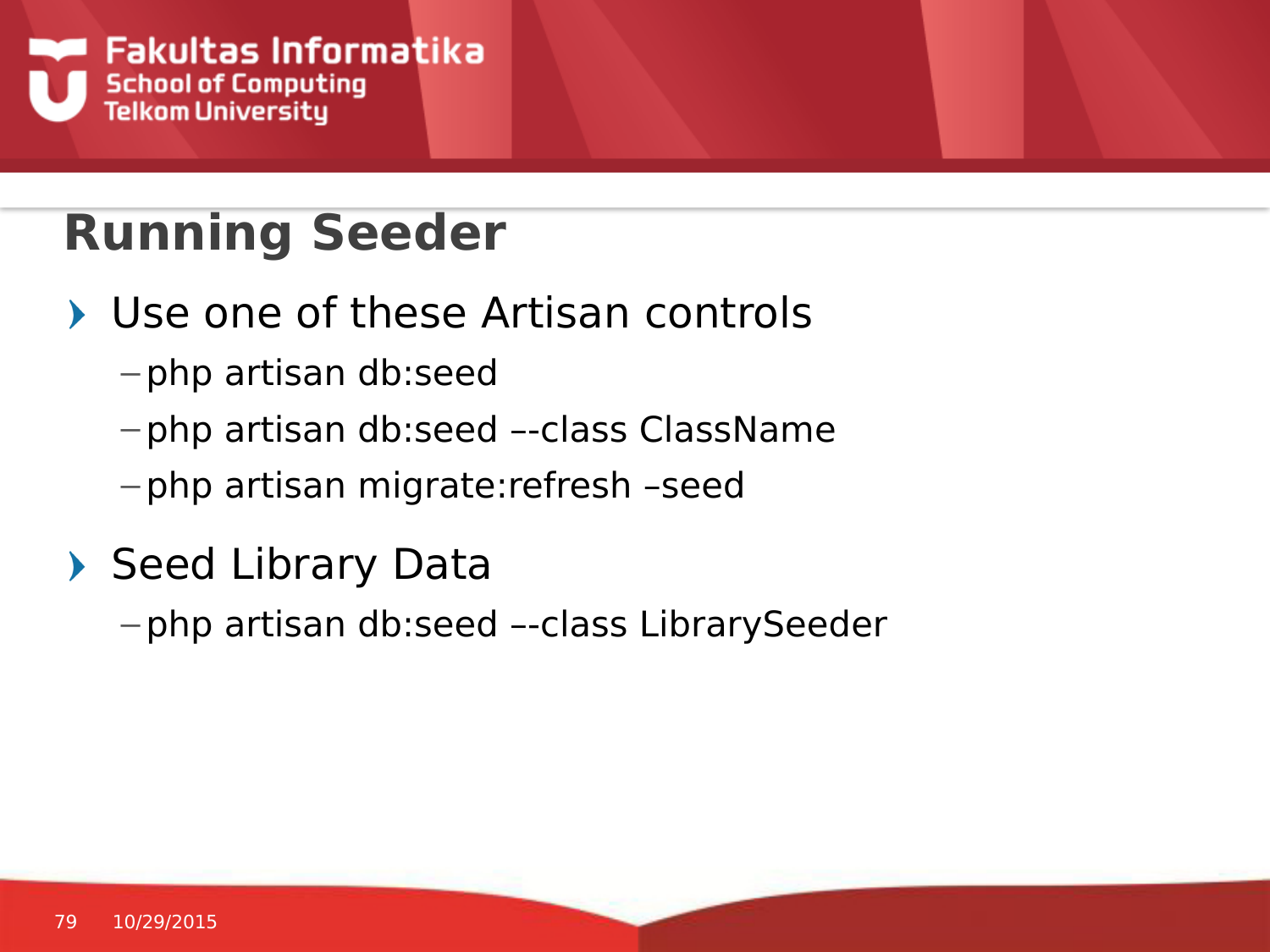

# Running Seeder
Use one of these Artisan controls
php artisan db:seed
php artisan db:seed –-class ClassName
php artisan migrate:refresh –seed
Seed Library Data
php artisan db:seed –-class LibrarySeeder

79
10/29/2015